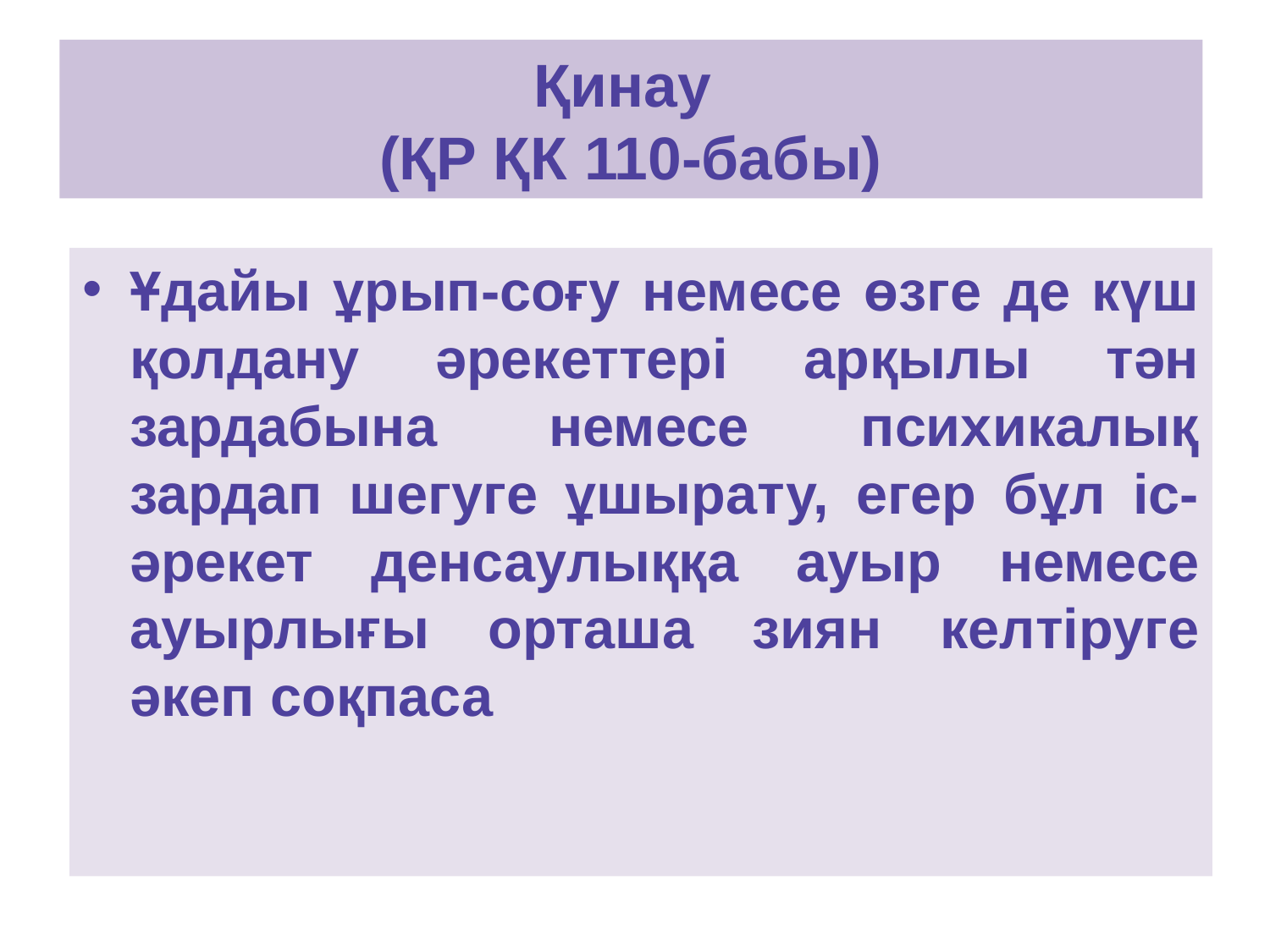

# Қинау (ҚР ҚК 110-бабы)
Ұдайы ұрып-соғу немесе өзге де күш қолдану әрекеттері арқылы тән зардабына немесе психикалық зардап шегуге ұшырату, егер бұл іс-әрекет денсаулыққа ауыр немесе ауырлығы орташа зиян келтіруге әкеп соқпаса